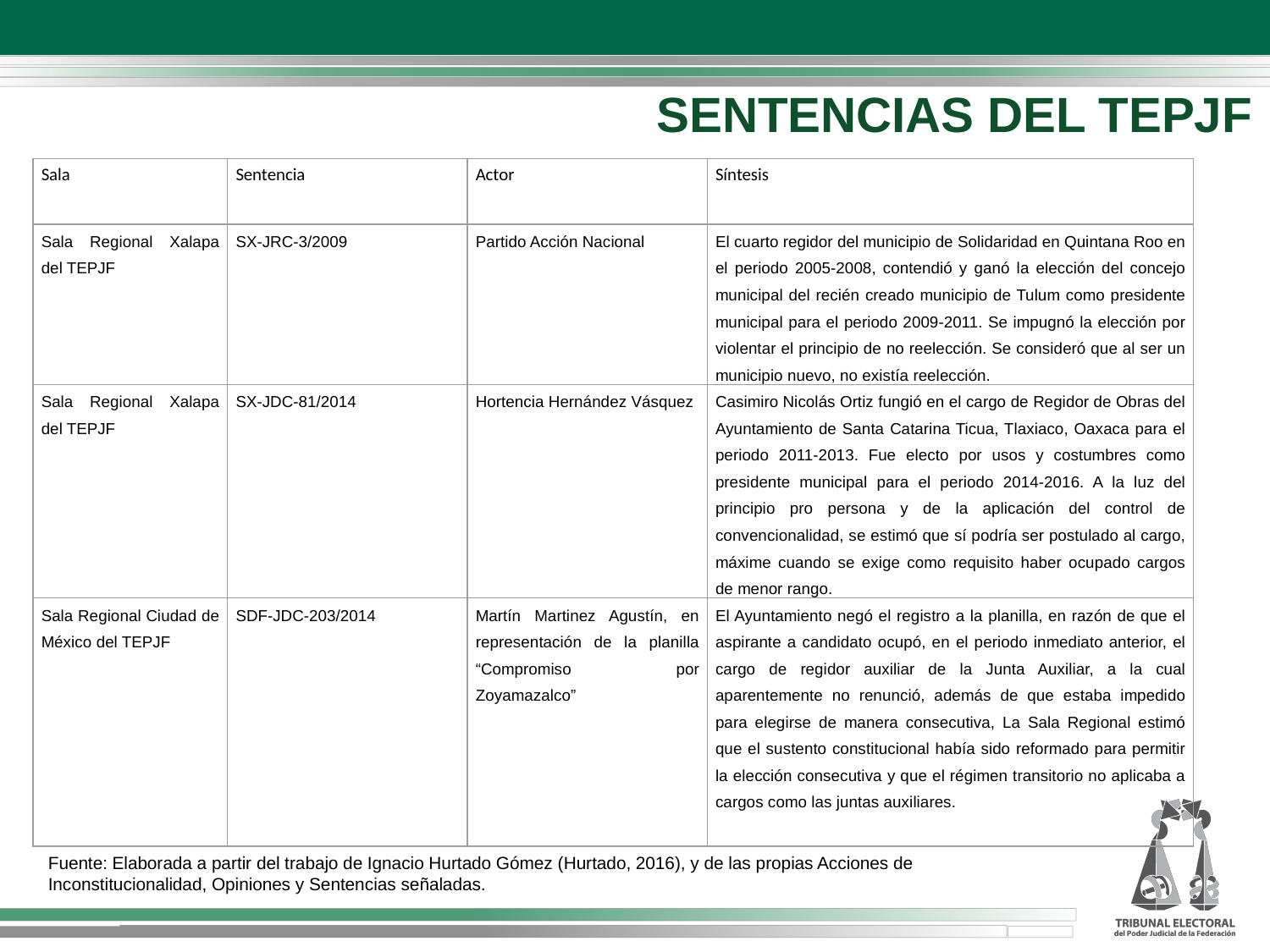

SENTENCIAS DEL TEPJF

| Sala | Sentencia | Actor | Síntesis |
| --- | --- | --- | --- |
| Sala Regional Xalapa del TEPJF | SX-JRC-3/2009 | Partido Acción Nacional | El cuarto regidor del municipio de Solidaridad en Quintana Roo en el periodo 2005-2008, contendió y ganó la elección del concejo municipal del recién creado municipio de Tulum como presidente municipal para el periodo 2009-2011. Se impugnó la elección por violentar el principio de no reelección. Se consideró que al ser un municipio nuevo, no existía reelección. |
| Sala Regional Xalapa del TEPJF | SX-JDC-81/2014 | Hortencia Hernández Vásquez | Casimiro Nicolás Ortiz fungió en el cargo de Regidor de Obras del Ayuntamiento de Santa Catarina Ticua, Tlaxiaco, Oaxaca para el periodo 2011-2013. Fue electo por usos y costumbres como presidente municipal para el periodo 2014-2016. A la luz del principio pro persona y de la aplicación del control de convencionalidad, se estimó que sí podría ser postulado al cargo, máxime cuando se exige como requisito haber ocupado cargos de menor rango. |
| Sala Regional Ciudad de México del TEPJF | SDF-JDC-203/2014 | Martín Martinez Agustín, en representación de la planilla “Compromiso por Zoyamazalco” | El Ayuntamiento negó el registro a la planilla, en razón de que el aspirante a candidato ocupó, en el periodo inmediato anterior, el cargo de regidor auxiliar de la Junta Auxiliar, a la cual aparentemente no renunció, además de que estaba impedido para elegirse de manera consecutiva, La Sala Regional estimó que el sustento constitucional había sido reformado para permitir la elección consecutiva y que el régimen transitorio no aplicaba a cargos como las juntas auxiliares. |
Fuente: Elaborada a partir del trabajo de Ignacio Hurtado Gómez (Hurtado, 2016), y de las propias Acciones de Inconstitucionalidad, Opiniones y Sentencias señaladas.